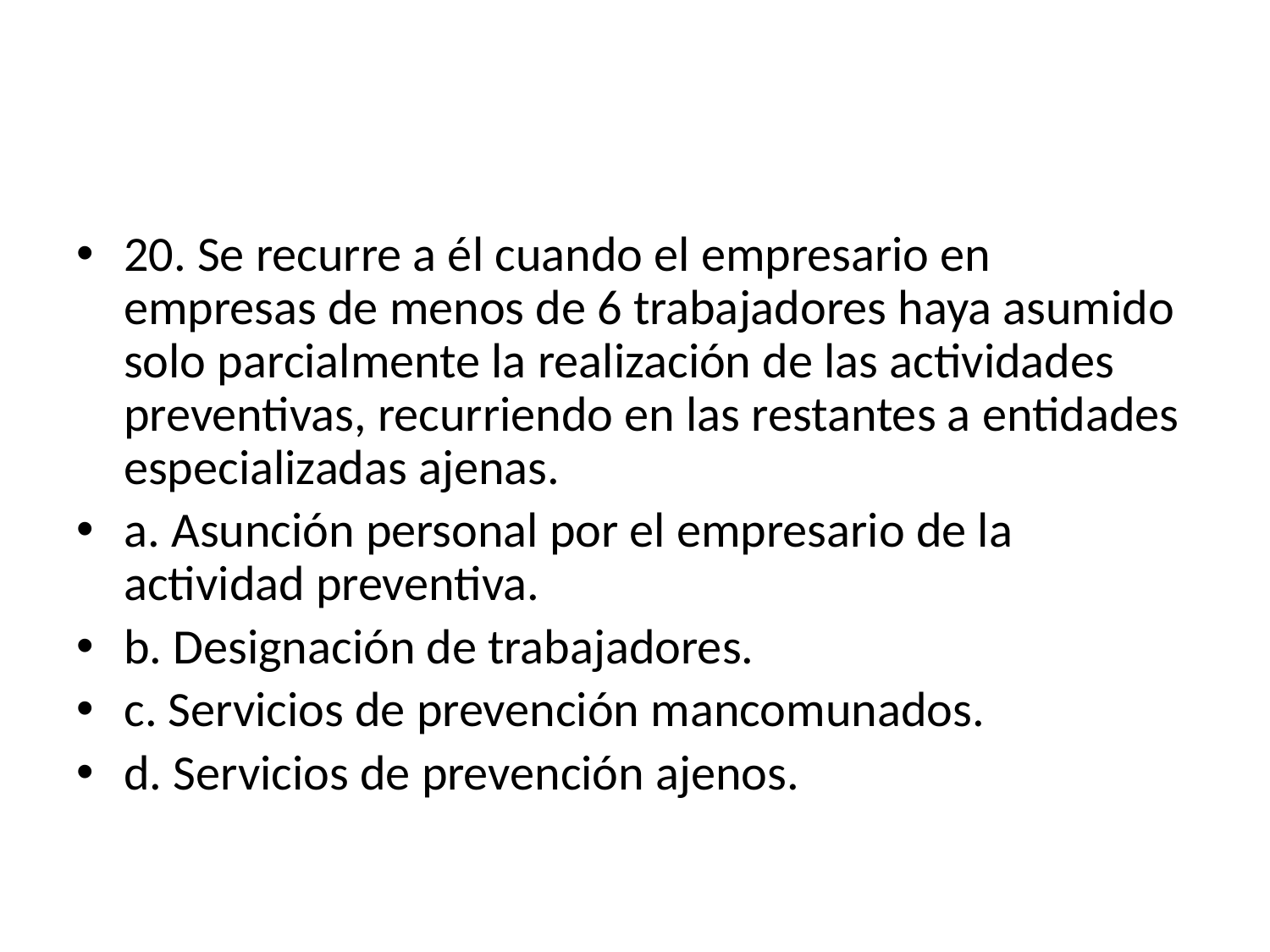

#
20. Se recurre a él cuando el empresario en empresas de menos de 6 trabajadores haya asumido solo parcialmente la realización de las actividades preventivas, recurriendo en las restantes a entidades especializadas ajenas.
a. Asunción personal por el empresario de la actividad preventiva.
b. Designación de trabajadores.
c. Servicios de prevención mancomunados.
d. Servicios de prevención ajenos.